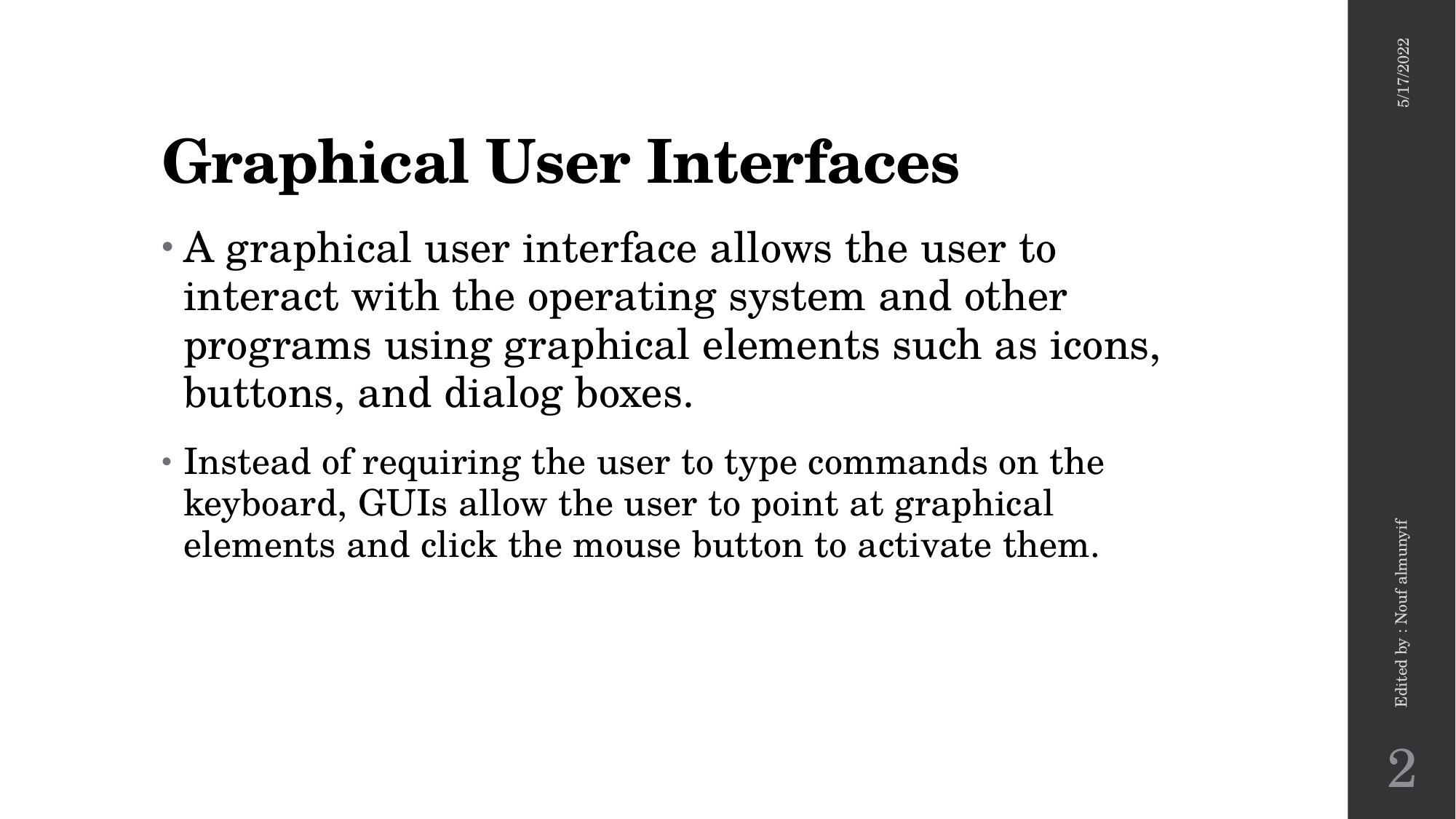

# Graphical User Interfaces
5/17/2022
A graphical user interface allows the user to interact with the operating system and other programs using graphical elements such as icons, buttons, and dialog boxes.
Instead of requiring the user to type commands on the keyboard, GUIs allow the user to point at graphical elements and click the mouse button to activate them.
Edited by : Nouf almunyif
2